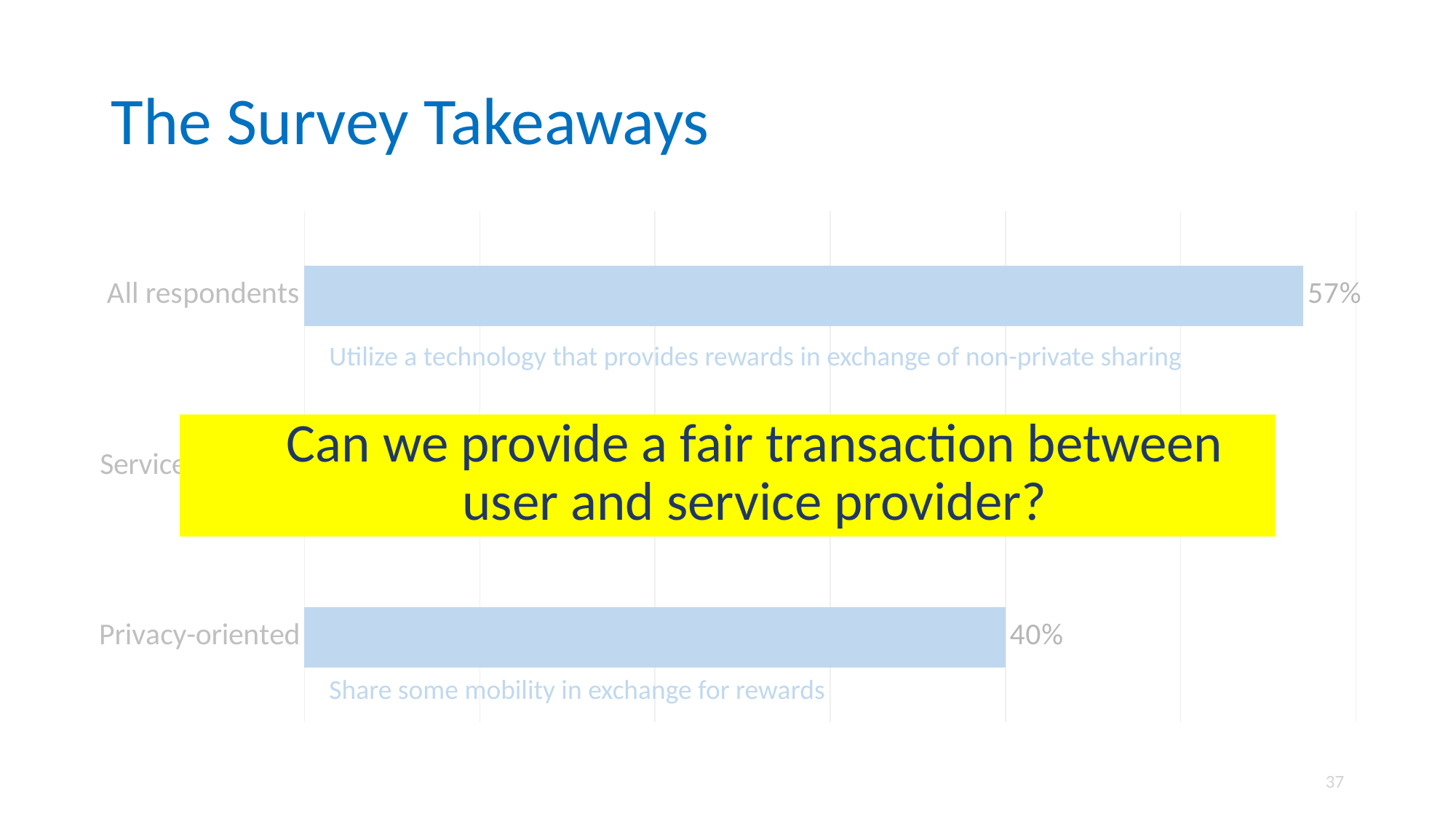

# The Survey Takeaways

### Chart

| Category | Series 1 |
|---|---|
| Privacy-oriented | 0.4 |
| Service-oriented | 0.26 |
| All respondents | 0.57 |

Utilize a technology that provides rewards in exchange of non-private sharing
Can we provide a fair transaction between user and service provider?
Accept tracking if data shared with 3rd parties
Share some mobility in exchange for rewards
37